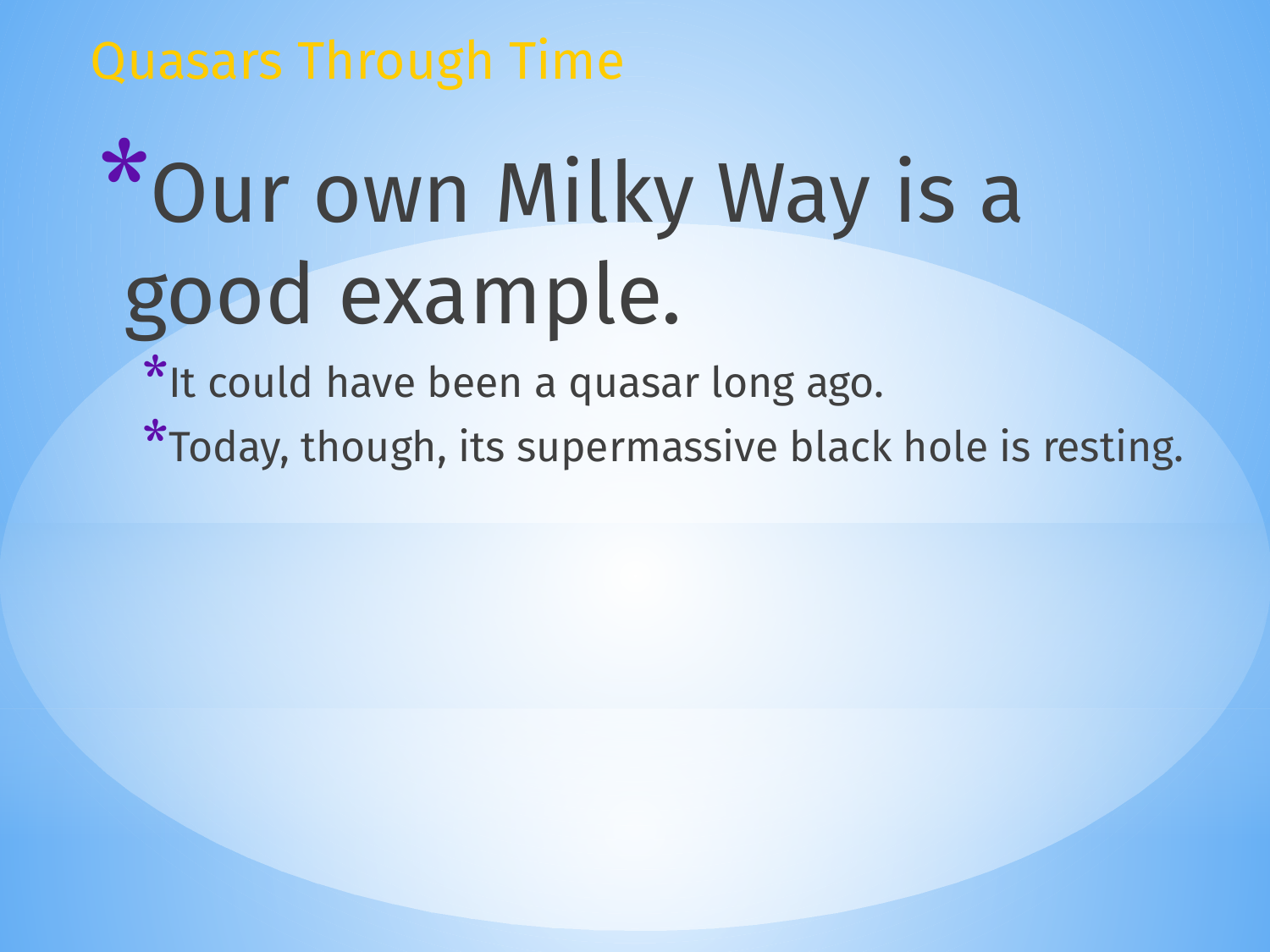

Quasars Through Time
Our own Milky Way is a good example.
It could have been a quasar long ago.
Today, though, its supermassive black hole is resting.